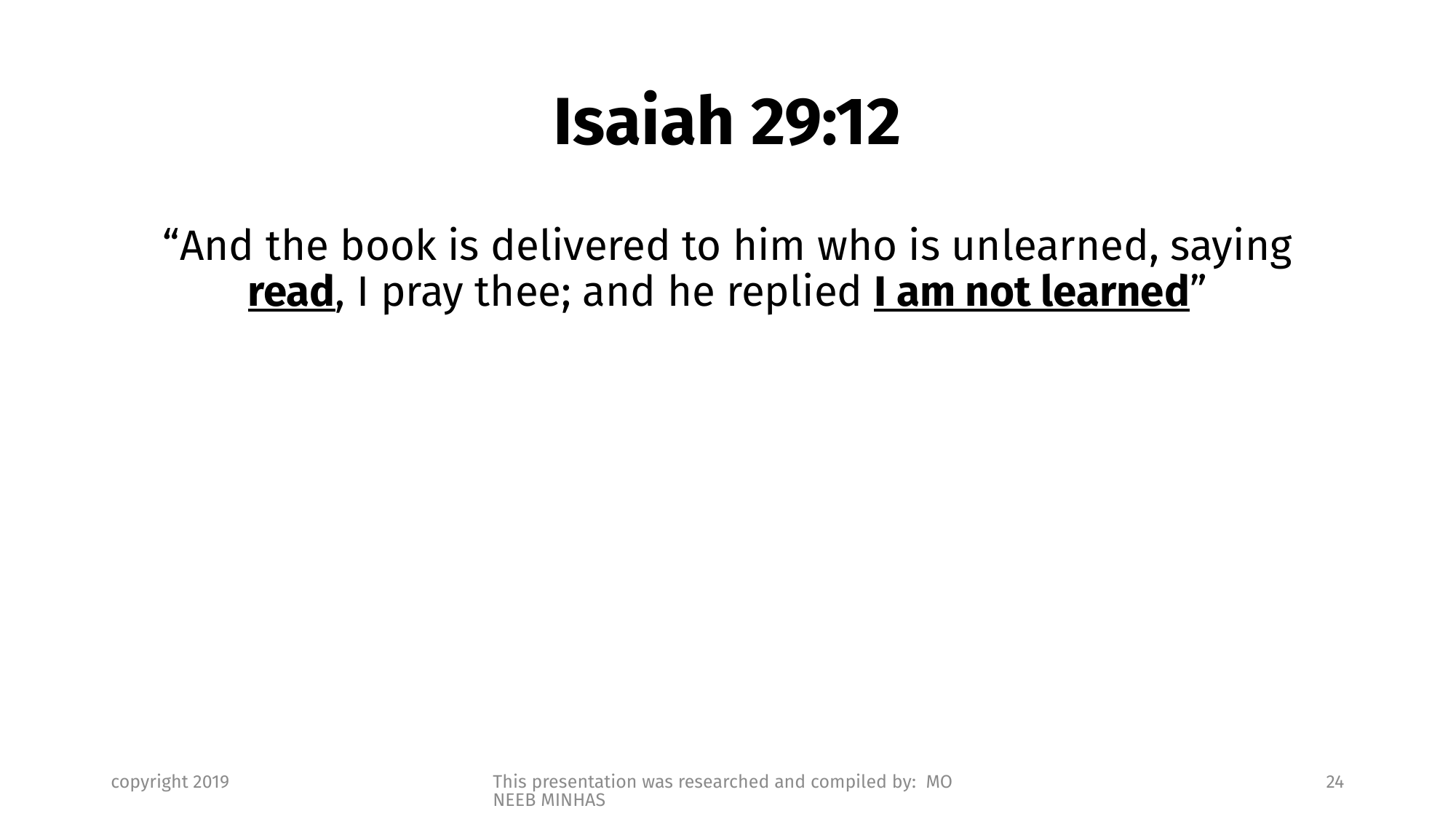

# Isaiah 29:12
“And the book is delivered to him who is unlearned, saying read, I pray thee; and he replied I am not learned”
copyright 2019
This presentation was researched and compiled by:  MONEEB MINHAS
24